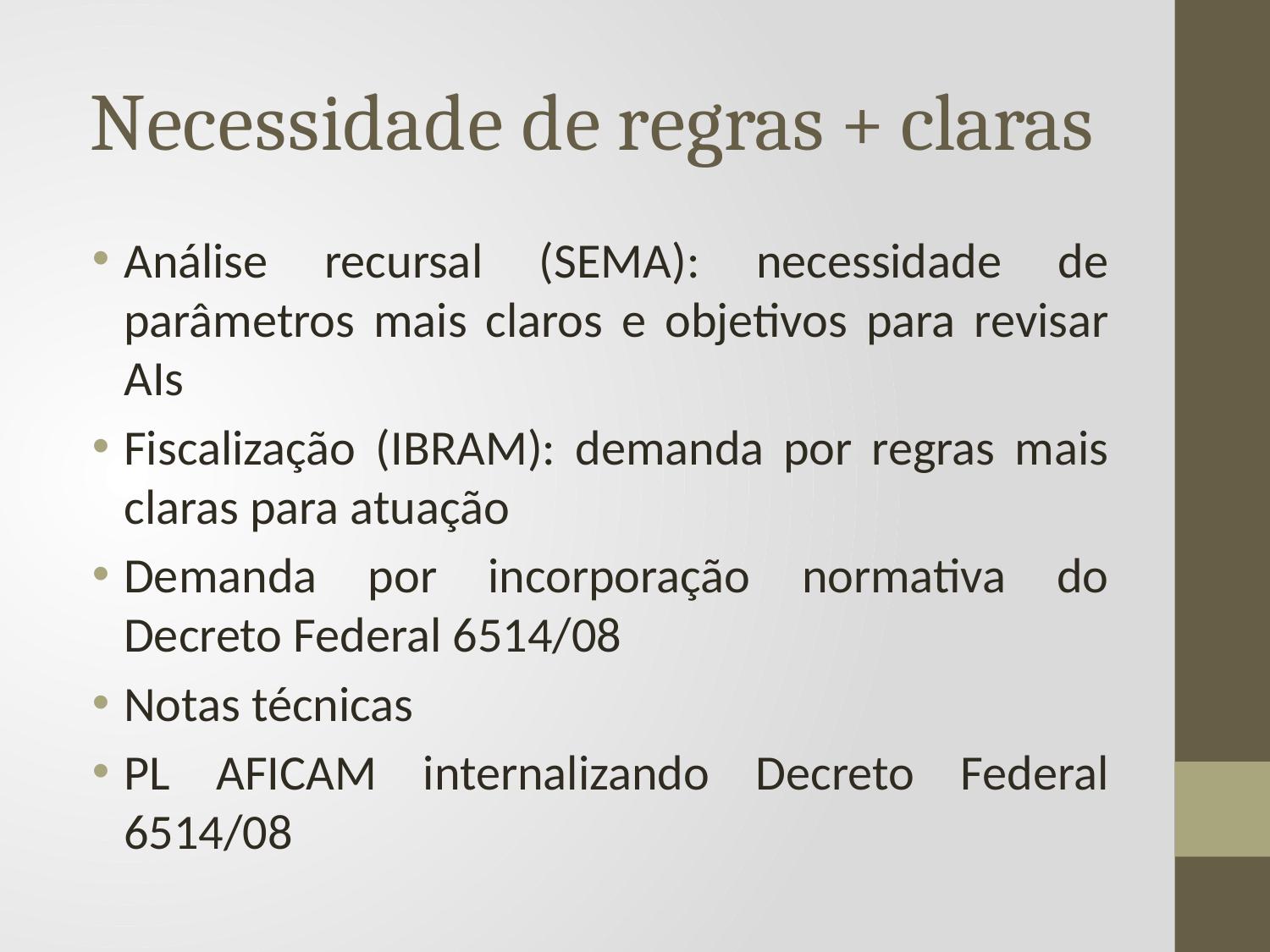

# Necessidade de regras + claras
Análise recursal (SEMA): necessidade de parâmetros mais claros e objetivos para revisar AIs
Fiscalização (IBRAM): demanda por regras mais claras para atuação
Demanda por incorporação normativa do Decreto Federal 6514/08
Notas técnicas
PL AFICAM internalizando Decreto Federal 6514/08